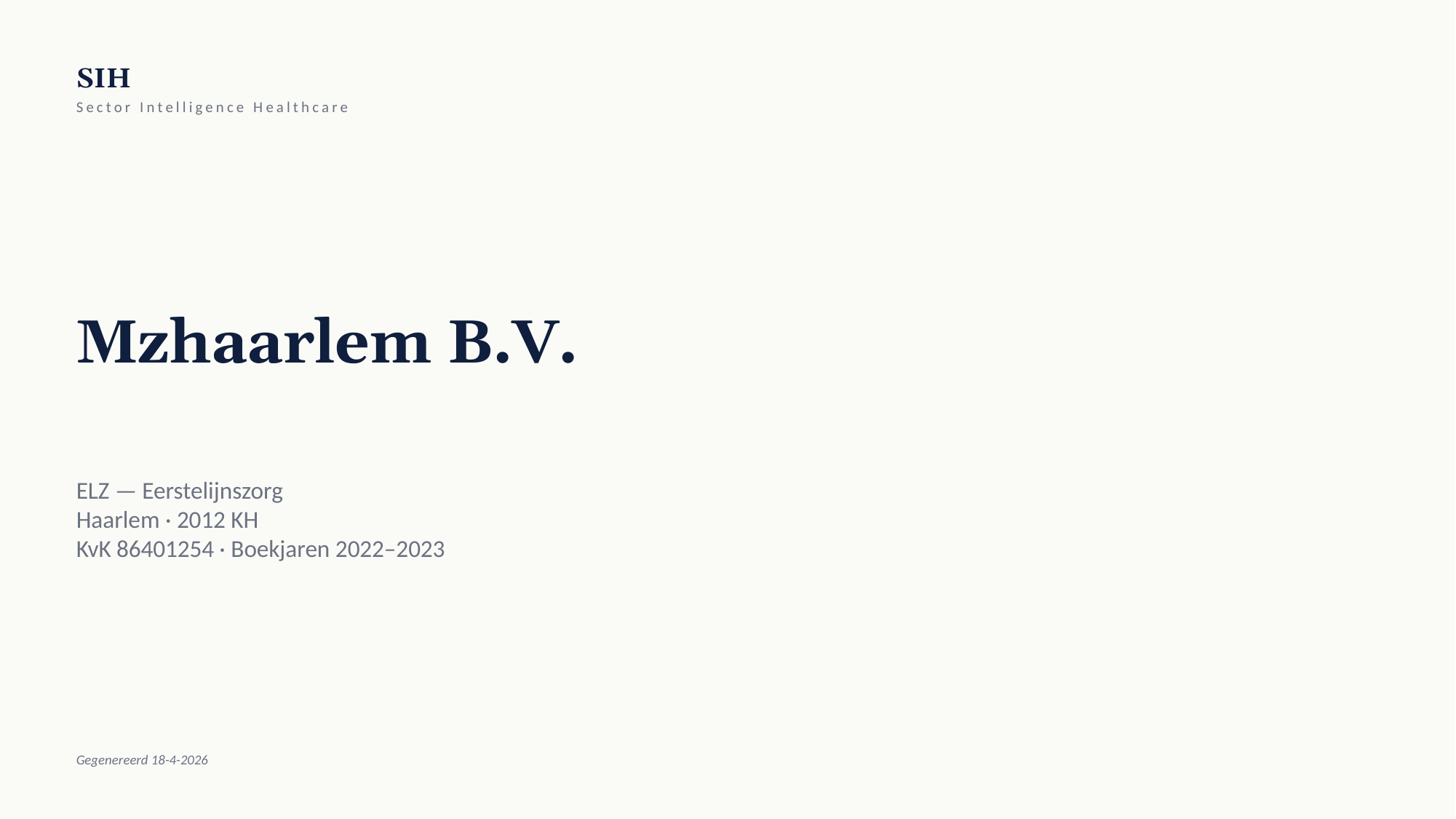

SIH
Sector Intelligence Healthcare
Mzhaarlem B.V.
ELZ — Eerstelijnszorg
Haarlem · 2012 KH
KvK 86401254 · Boekjaren 2022–2023
Gegenereerd 18-4-2026